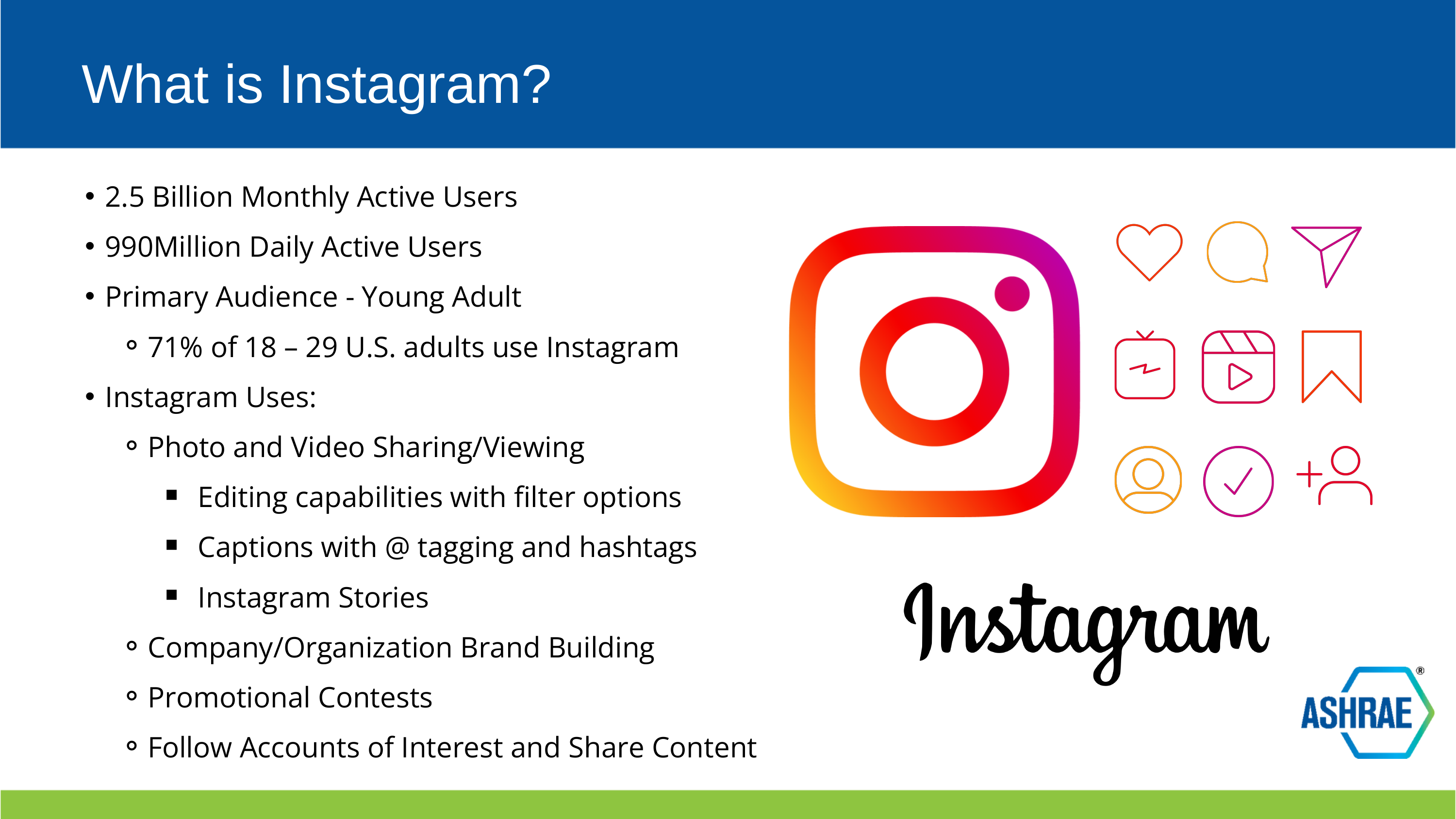

What is Instagram?
2.5 Billion Monthly Active Users
990Million Daily Active Users
Primary Audience - Young Adult
71% of 18 – 29 U.S. adults use Instagram
Instagram Uses:
Photo and Video Sharing/Viewing
Editing capabilities with filter options
Captions with @ tagging and hashtags
Instagram Stories
Company/Organization Brand Building
Promotional Contests
Follow Accounts of Interest and Share Content